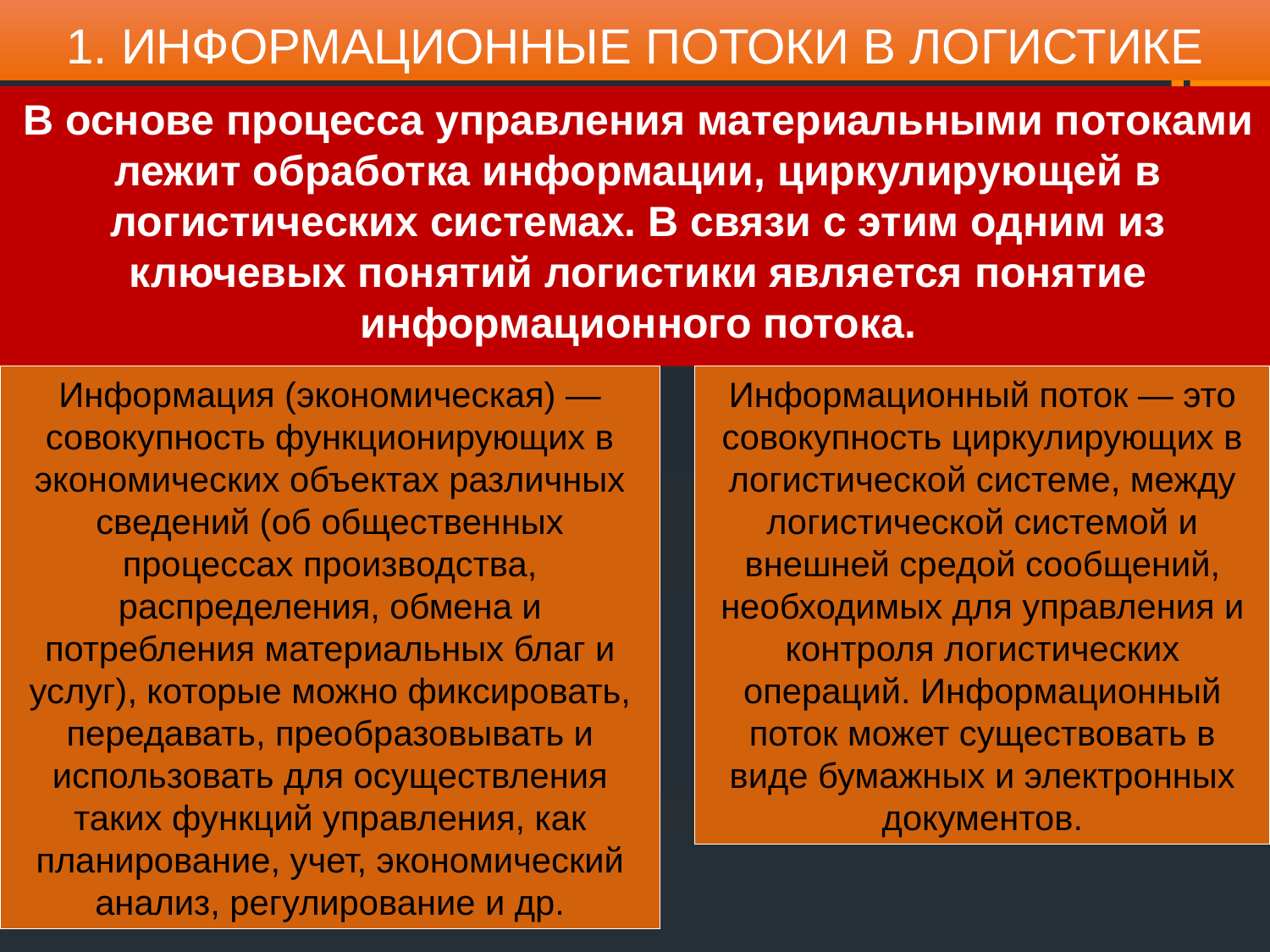

# 1. ИНФОРМАЦИОННЫЕ ПОТОКИ В ЛОГИСТИКЕ
В основе процесса управления материальными потоками лежит обработка информации, циркулирующей в логистических системах. В связи с этим одним из ключевых понятий логистики является понятие информационного потока.
Информация (экономическая) — совокупность функционирующих в экономических объектах различных сведений (об общественных процессах производства, распределения, обмена и потребления материальных благ и услуг), которые можно фиксировать, передавать, преобразовывать и использовать для осуществления таких функций управления, как планирование, учет, экономический анализ, регулирование и др.
Информационный поток — это совокупность циркулирующих в логистической системе, между логистической системой и внешней средой сообщений, необходимых для управления и контроля логистических операций. Информационный поток может существовать в виде бумажных и электронных документов.